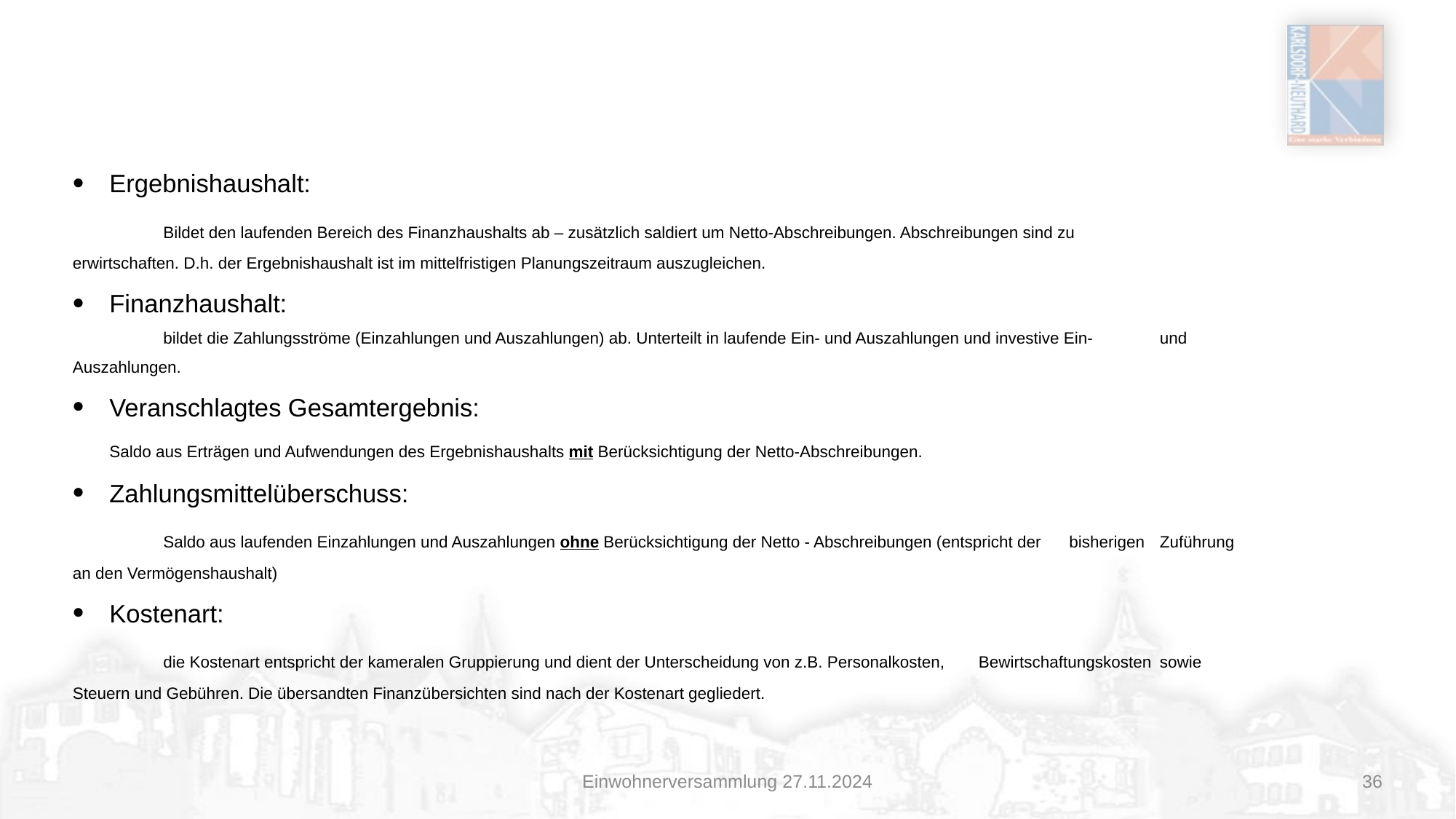

Ergebnishaushalt:
	Bildet den laufenden Bereich des Finanzhaushalts ab – zusätzlich saldiert um Netto-Abschreibungen. Abschreibungen sind zu 	erwirtschaften. D.h. der Ergebnishaushalt ist im mittelfristigen Planungszeitraum auszugleichen.
Finanzhaushalt:
	bildet die Zahlungsströme (Einzahlungen und Auszahlungen) ab. Unterteilt in laufende Ein- und Auszahlungen und investive Ein- 	und Auszahlungen.
Veranschlagtes Gesamtergebnis:
	Saldo aus Erträgen und Aufwendungen des Ergebnishaushalts mit Berücksichtigung der Netto-Abschreibungen.
Zahlungsmittelüberschuss:
	Saldo aus laufenden Einzahlungen und Auszahlungen ohne Berücksichtigung der Netto - Abschreibungen (entspricht der 	bisherigen 	Zuführung an den Vermögenshaushalt)
Kostenart:
	die Kostenart entspricht der kameralen Gruppierung und dient der Unterscheidung von z.B. Personalkosten, 	Bewirtschaftungskosten 	sowie Steuern und Gebühren. Die übersandten Finanzübersichten sind nach der Kostenart gegliedert.

Einwohnerversammlung 27.11.2024
36